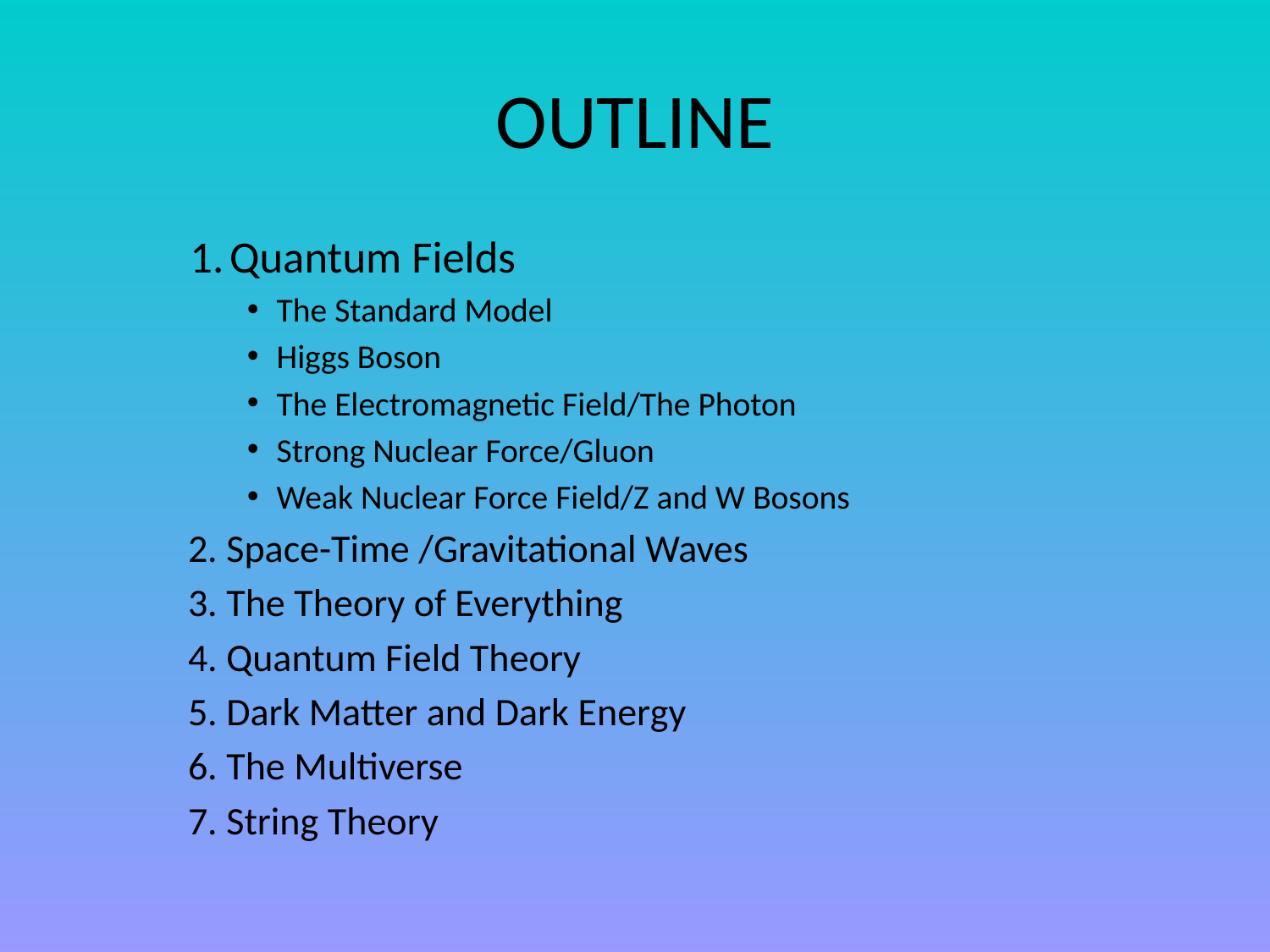

# OUTLINE
      1.	Quantum Fields
The Standard Model
Higgs Boson
The Electromagnetic Field/The Photon
Strong Nuclear Force/Gluon
Weak Nuclear Force Field/Z and W Bosons
2. Space-Time /Gravitational Waves
3. The Theory of Everything
4. Quantum Field Theory
5. Dark Matter and Dark Energy
6. The Multiverse
7. String Theory